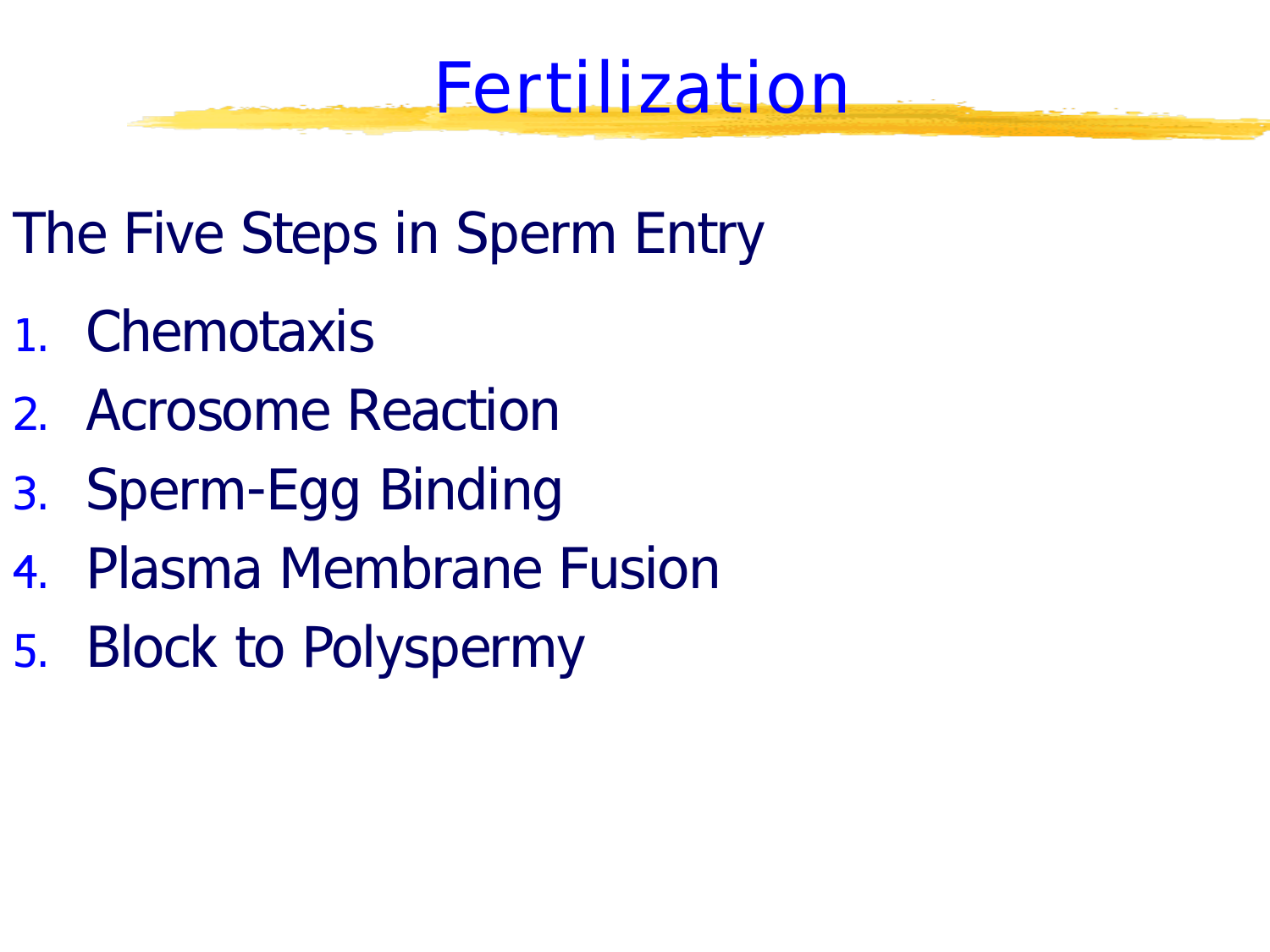

# Fertilization
The Five Steps in Sperm Entry

Chemotaxis
Acrosome Reaction
Sperm-Egg Binding
Plasma Membrane Fusion
Block to Polyspermy